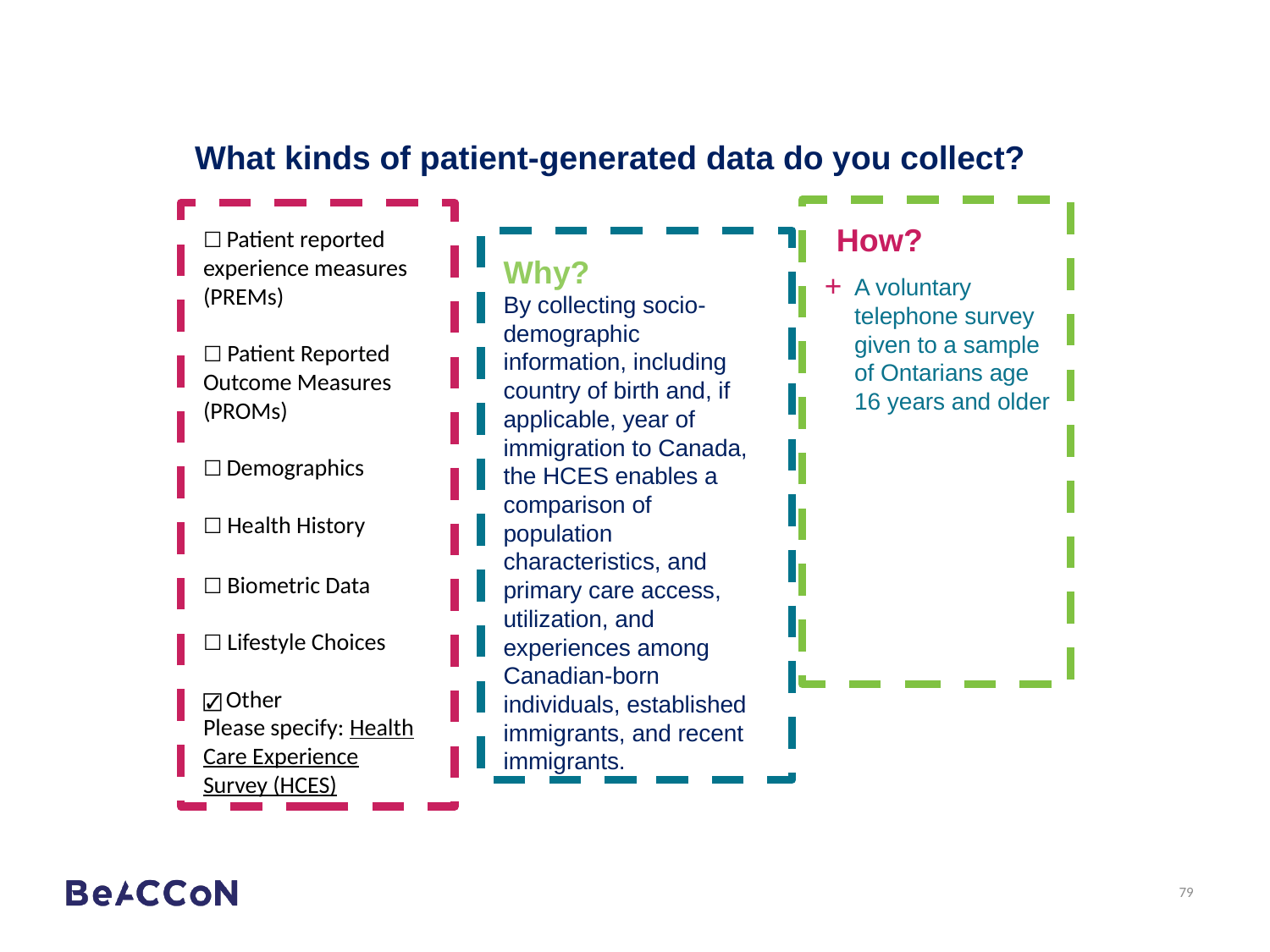

What kinds of patient-generated data do you collect?

How?
☐ Patient reported experience measures (PREMs)

☐ Patient Reported Outcome Measures (PROMs)

☐ Demographics

☐ Health History

☐ Biometric Data

☐ Lifestyle Choices

☑ Other
Please specify: Health Care Experience Survey (HCES)

Why?
By collecting socio-demographic information, including country of birth and, if applicable, year of immigration to Canada, the HCES enables a comparison of population characteristics, and primary care access, utilization, and experiences among Canadian-born individuals, established immigrants, and recent immigrants.
A voluntary telephone survey given to a sample of Ontarians age 16 years and older

79